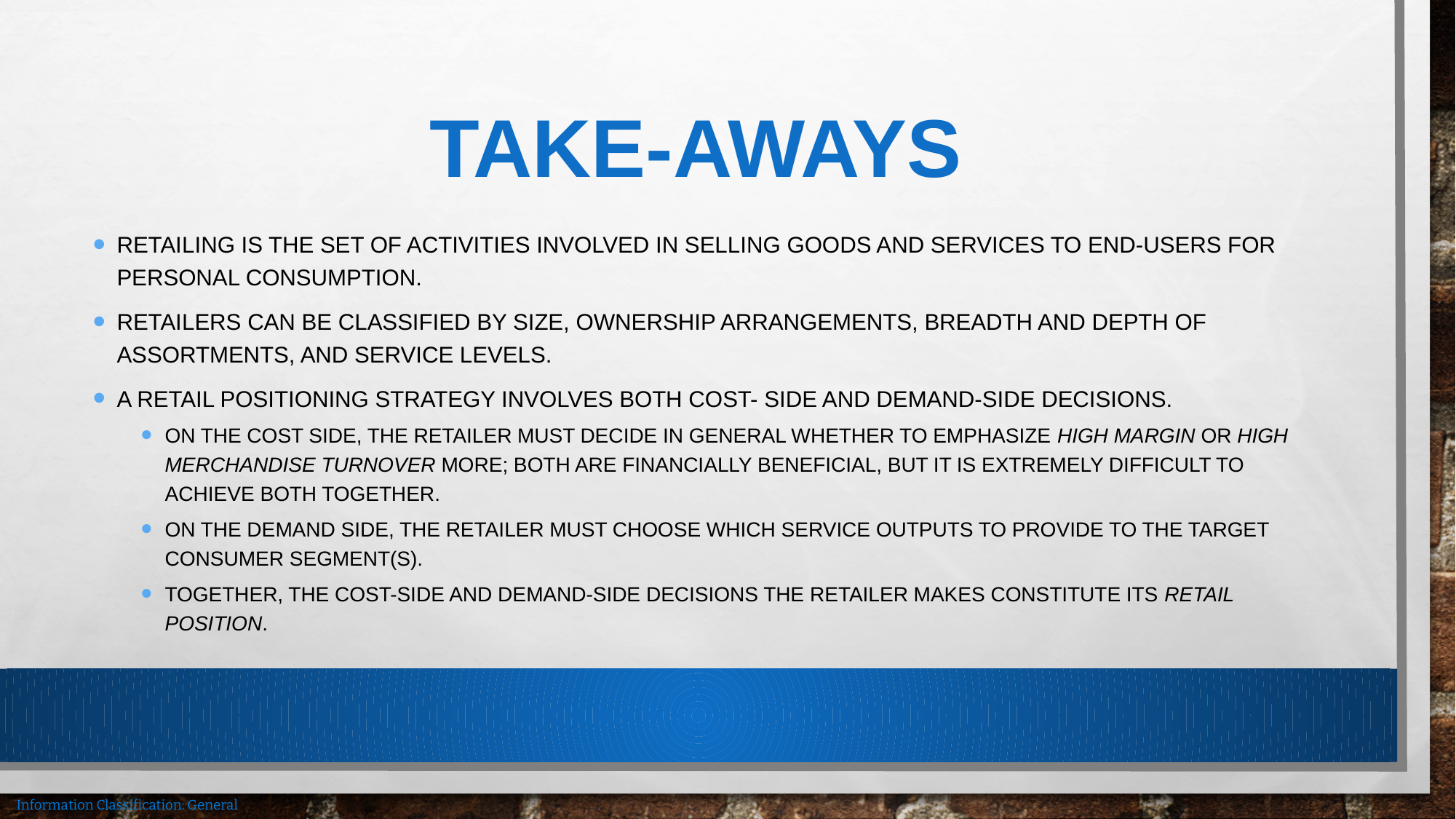

# Take-aways
Retailing is the set of activities involved in selling goods and services to end-users for personal consumption.
Retailers can be classified by size, ownership arrangements, breadth and depth of assortments, and service levels.
A retail positioning strategy involves both cost- side and demand-side decisions.
On the cost side, the retailer must decide in general whether to emphasize high margin or high merchandise turnover more; both are financially beneficial, but it is extremely difficult to achieve both together.
On the demand side, the retailer must choose which service outputs to provide to the target consumer segment(s).
Together, the cost-side and demand-side decisions the retailer makes constitute its retail position.